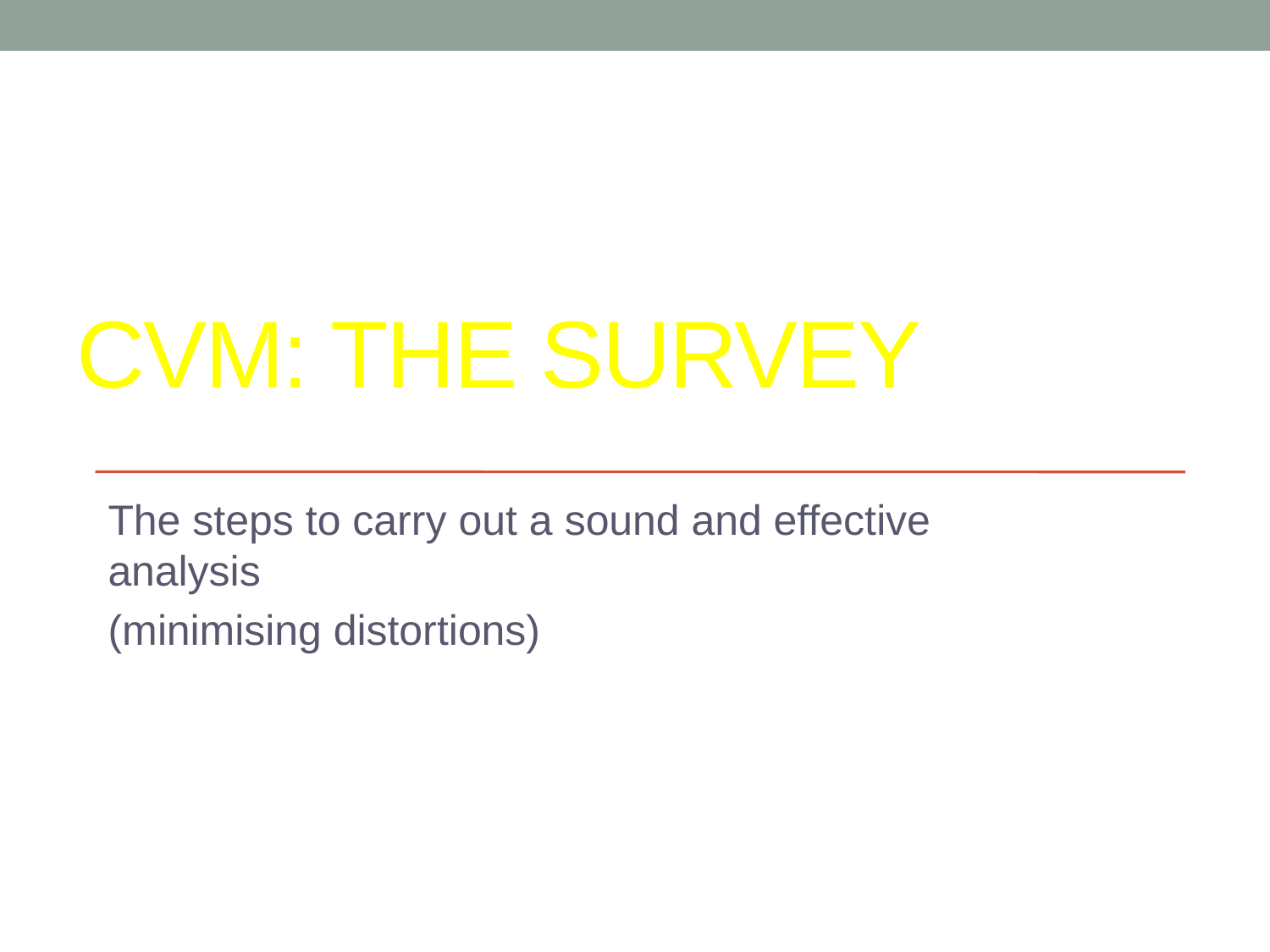

# CVM: the survey
The steps to carry out a sound and effective analysis
(minimising distortions)